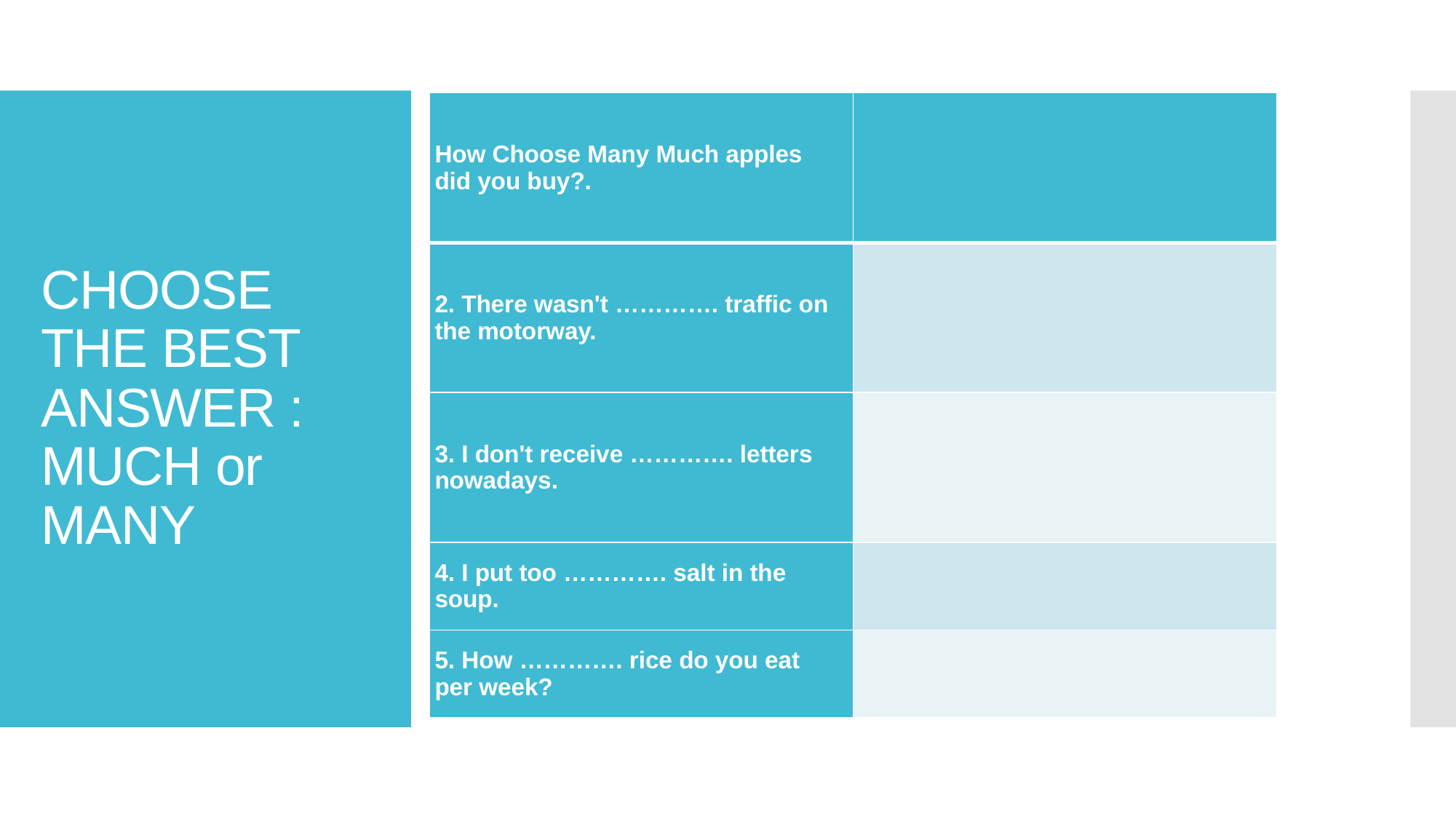

| How Choose Many Much apples did you buy?. |  |
| --- | --- |
| 2. There wasn't …………. traffic on the motorway. |  |
| 3. I don't receive …………. letters nowadays. |  |
| 4. I put too …………. salt in the soup. |  |
| 5. How …………. rice do you eat per week? |  |
# CHOOSE THE BEST ANSWER : MUCH or MANY